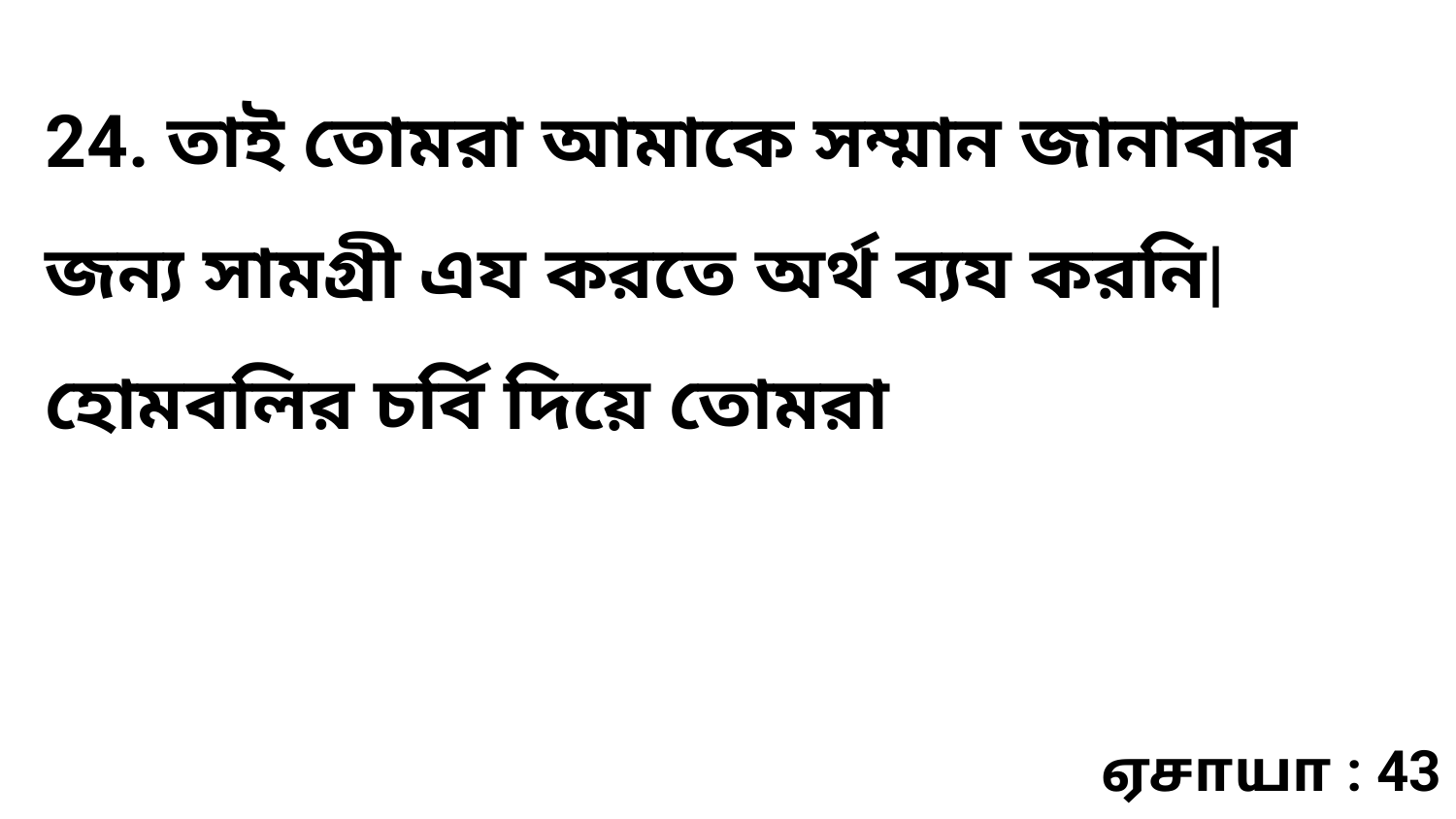

24. তাই তোমরা আমাকে সম্মান জানাবার জন্য সামগ্রী এয করতে অর্থ ব্যয করনি| হোমবলির চর্বি দিয়ে তোমরা
ஏசாயா : 43